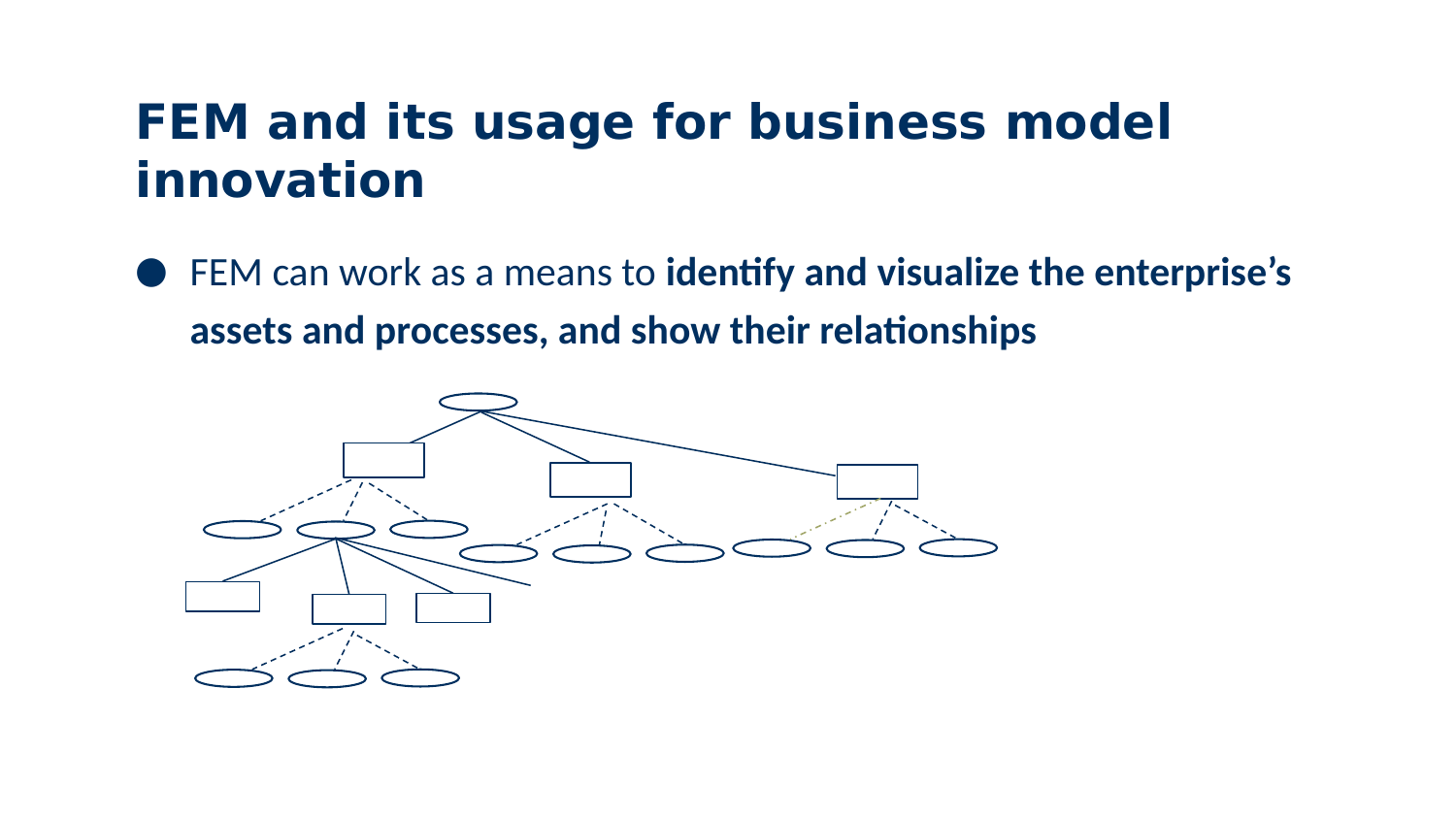

# FEM and its usage for business model innovation
FEM can work as a means to identify and visualize the enterprise’s assets and processes, and show their relationships